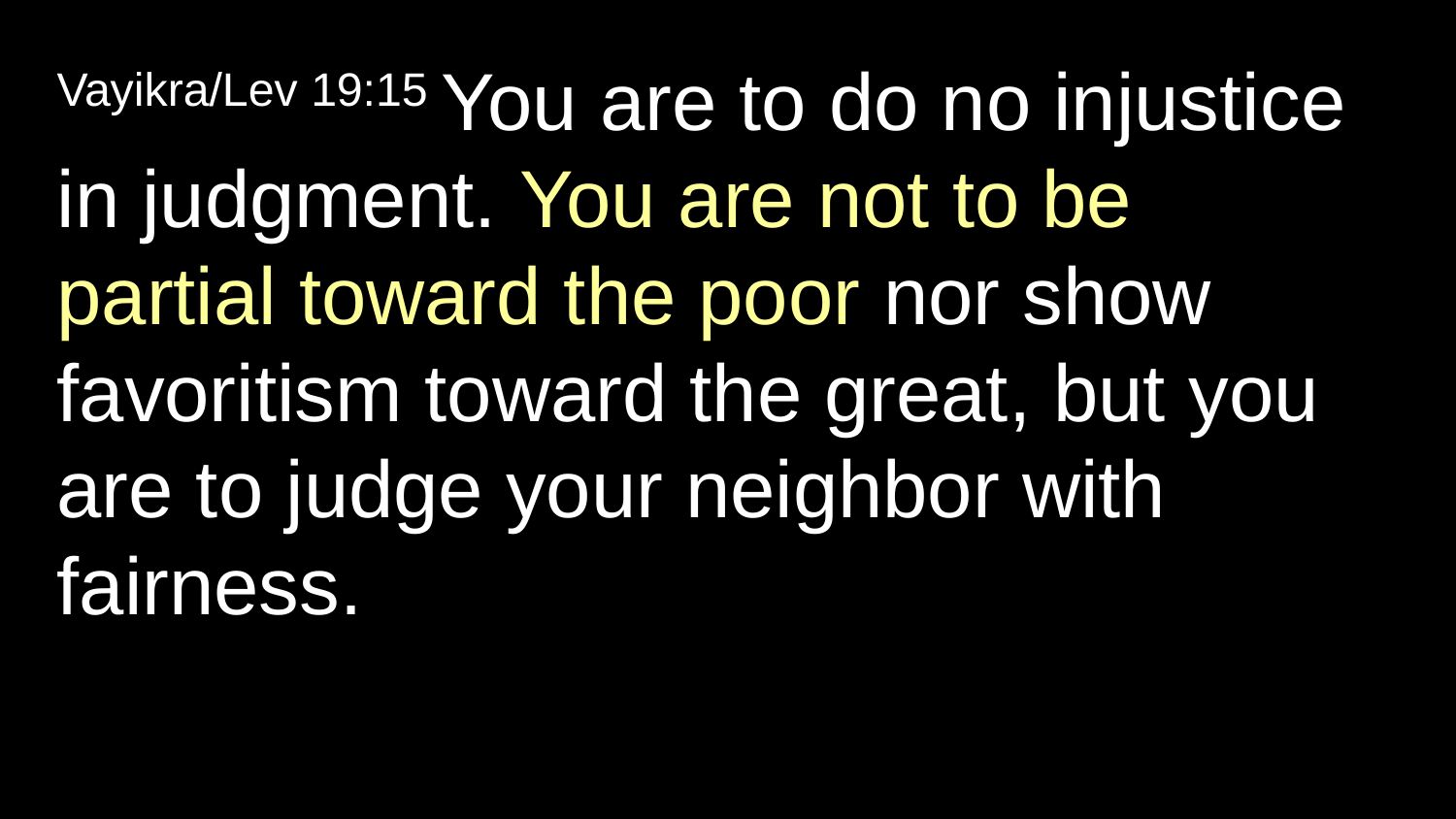

Vayikra/Lev 19:15 You are to do no injustice in judgment. You are not to be partial toward the poor nor show favoritism toward the great, but you are to judge your neighbor with fairness.